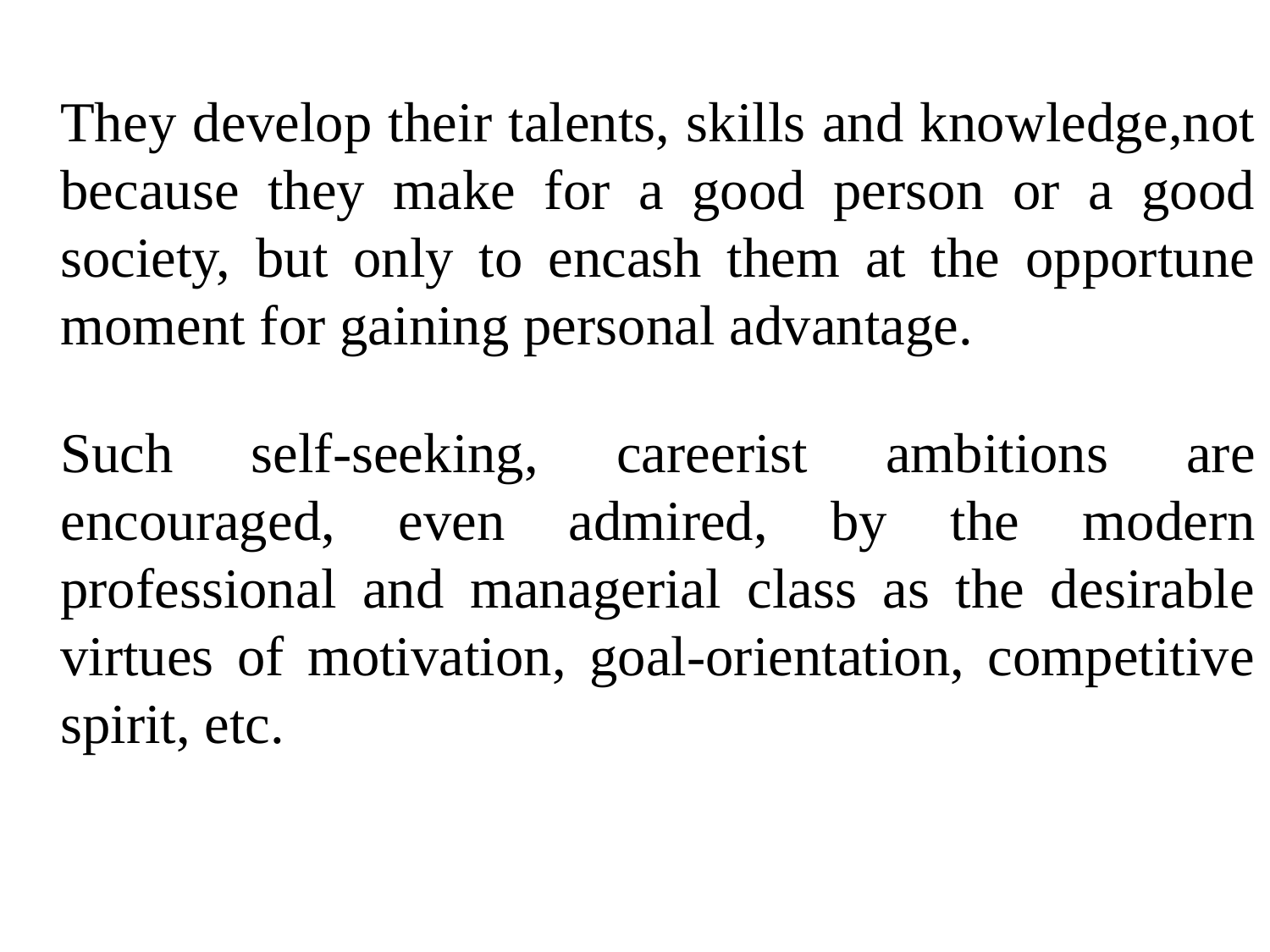

They develop their talents, skills and knowledge,not because they make for a good person or a good society, but only to encash them at the opportune moment for gaining personal advantage.

	Such self-seeking, careerist ambitions are encouraged, even admired, by the modern professional and managerial class as the desirable virtues of motivation, goal-orientation, competitive spirit, etc.